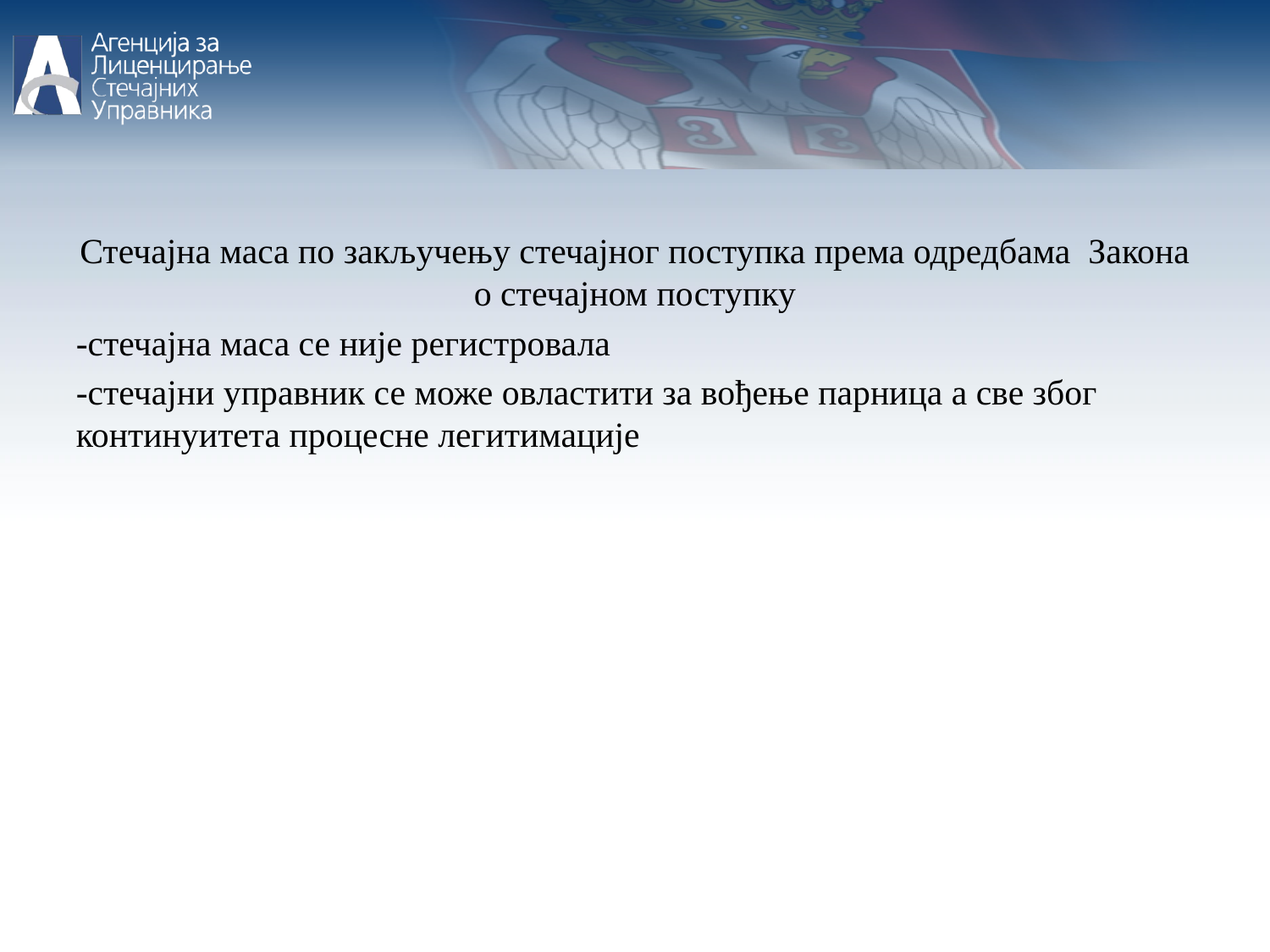

Стечајна маса по закључењу стечајног поступка према одредбама  Закона о стечајном поступку
-стечајна маса се није регистровала
-стечајни управник се може овластити за вођење парница а све због континуитета процесне легитимације